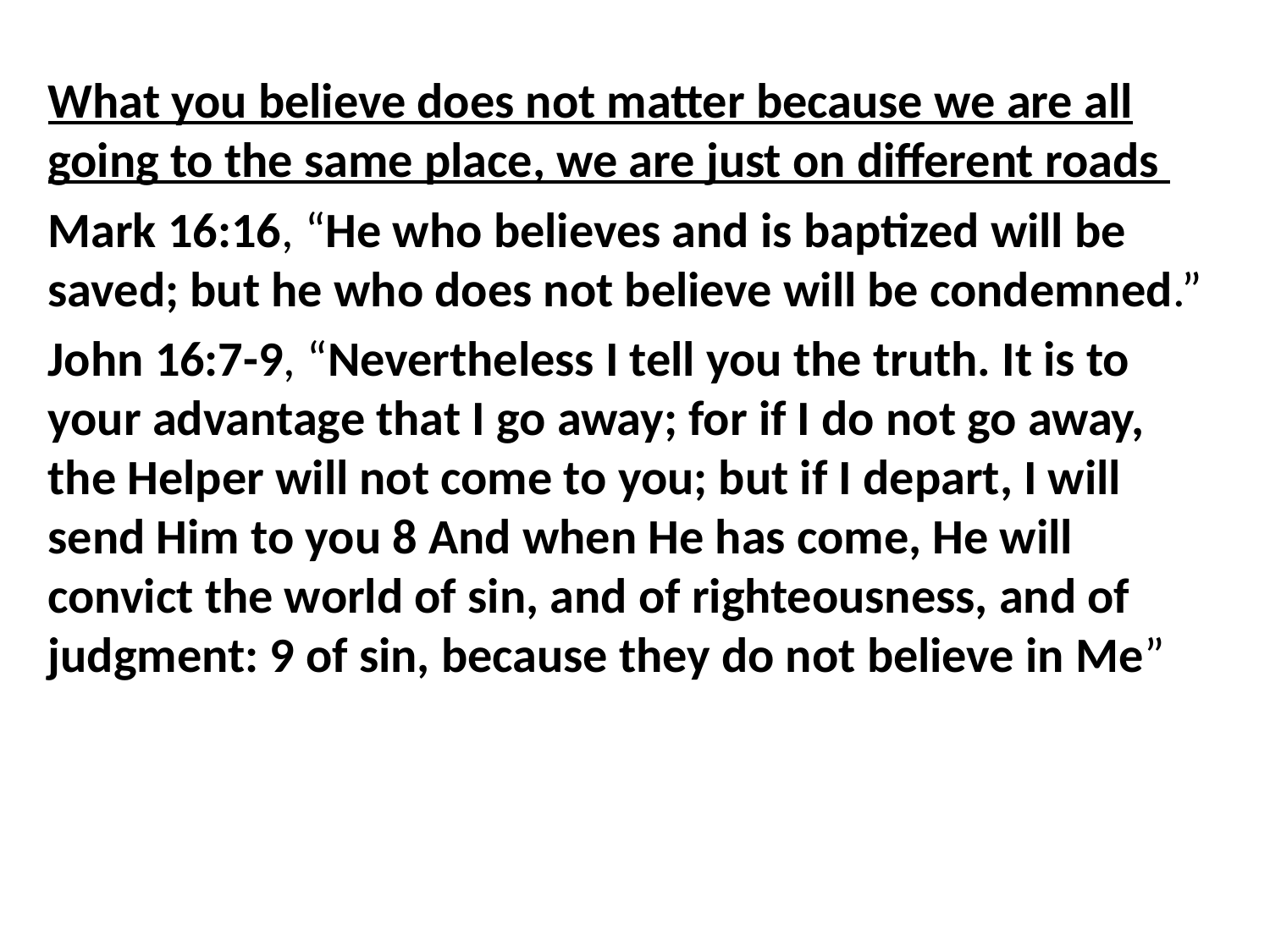

What you believe does not matter because we are all going to the same place, we are just on different roads
Mark 16:16, “He who believes and is baptized will be saved; but he who does not believe will be condemned.”
John 16:7-9, “Nevertheless I tell you the truth. It is to your advantage that I go away; for if I do not go away, the Helper will not come to you; but if I depart, I will send Him to you 8 And when He has come, He will convict the world of sin, and of righteousness, and of judgment: 9 of sin, because they do not believe in Me”